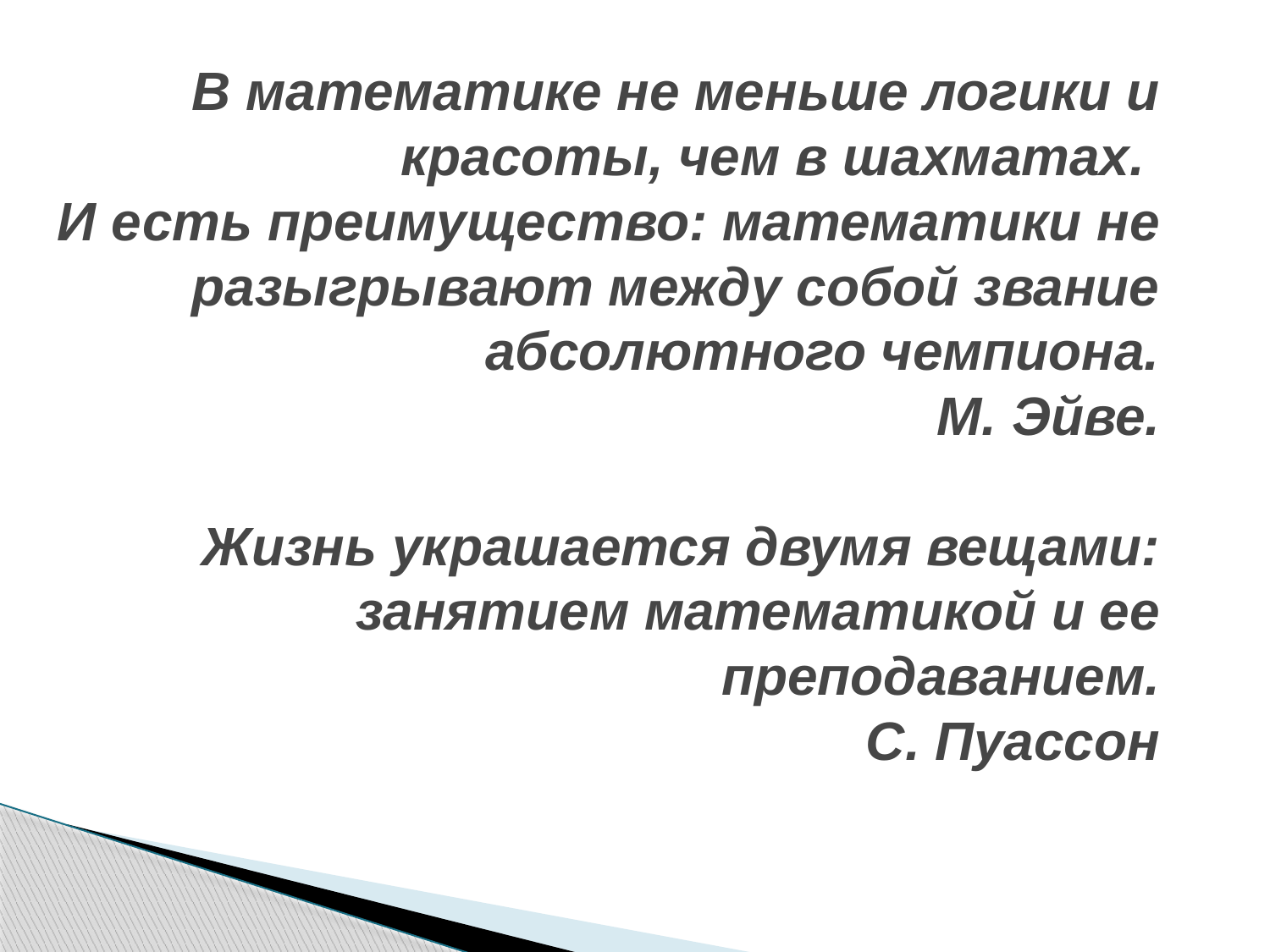

# В математике не меньше логики и красоты, чем в шахматах. И есть преимущество: математики не разыгрывают между собой звание абсолютного чемпиона. М. Эйве. Жизнь украшается двумя вещами: занятием математикой и ее преподаванием. С. Пуассон